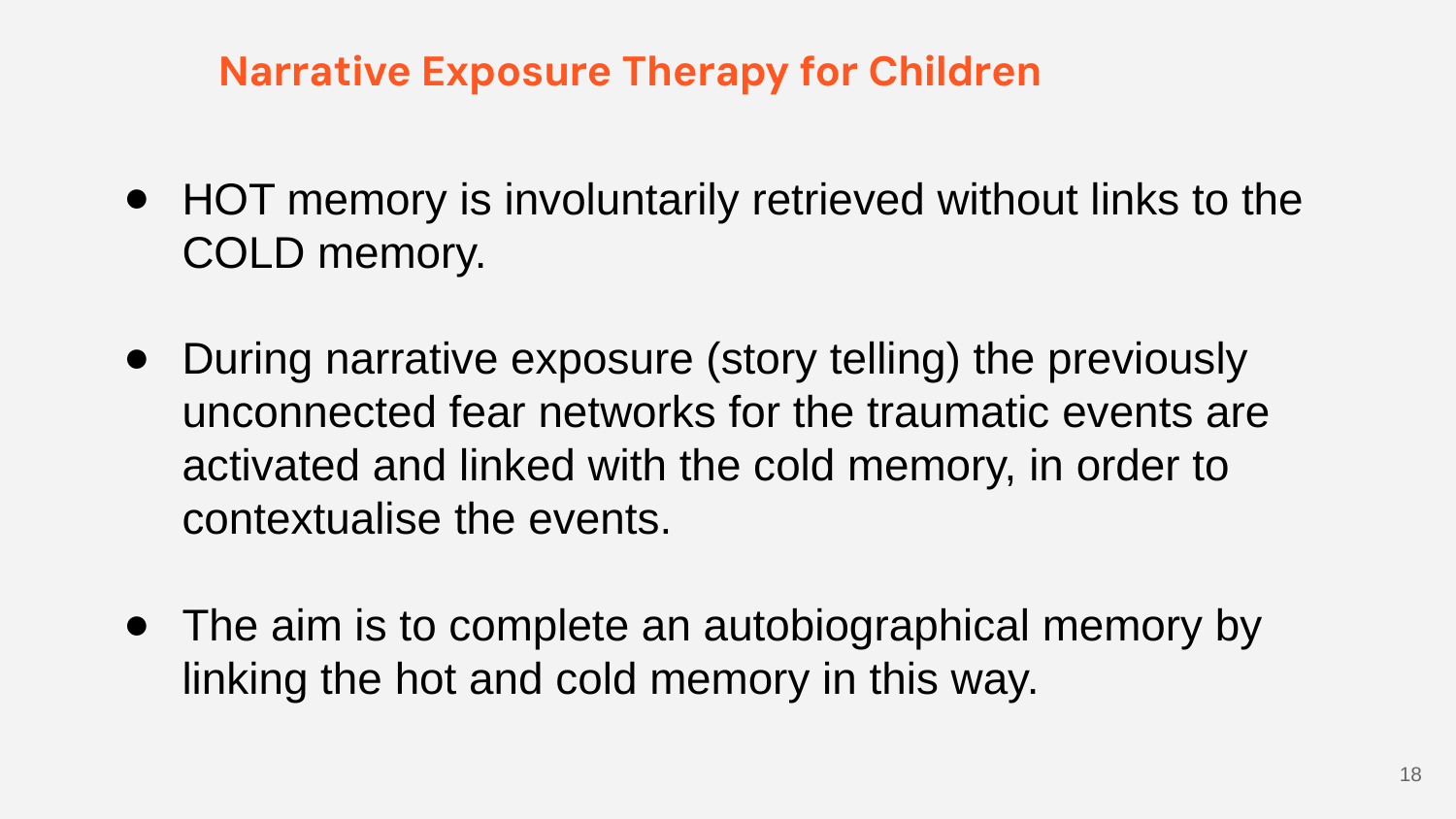

Narrative Exposure Therapy for Children
HOT memory is involuntarily retrieved without links to the COLD memory.

During narrative exposure (story telling) the previously unconnected fear networks for the traumatic events are activated and linked with the cold memory, in order to contextualise the events.
The aim is to complete an autobiographical memory by linking the hot and cold memory in this way.

18